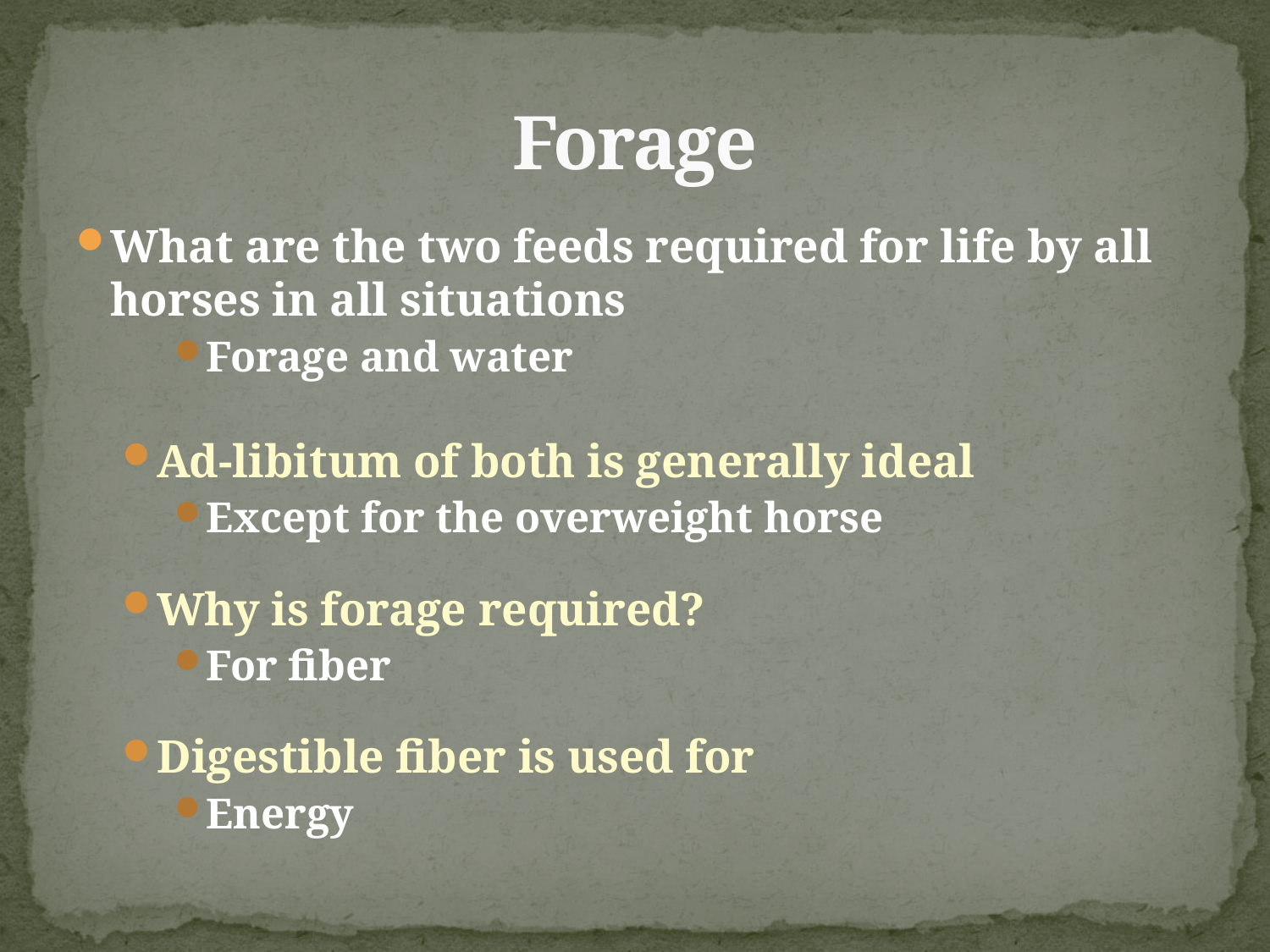

# Forage
What are the two feeds required for life by all horses in all situations
Forage and water

Ad-libitum of both is generally ideal
Except for the overweight horse

Why is forage required?
For fiber

Digestible fiber is used for
Energy